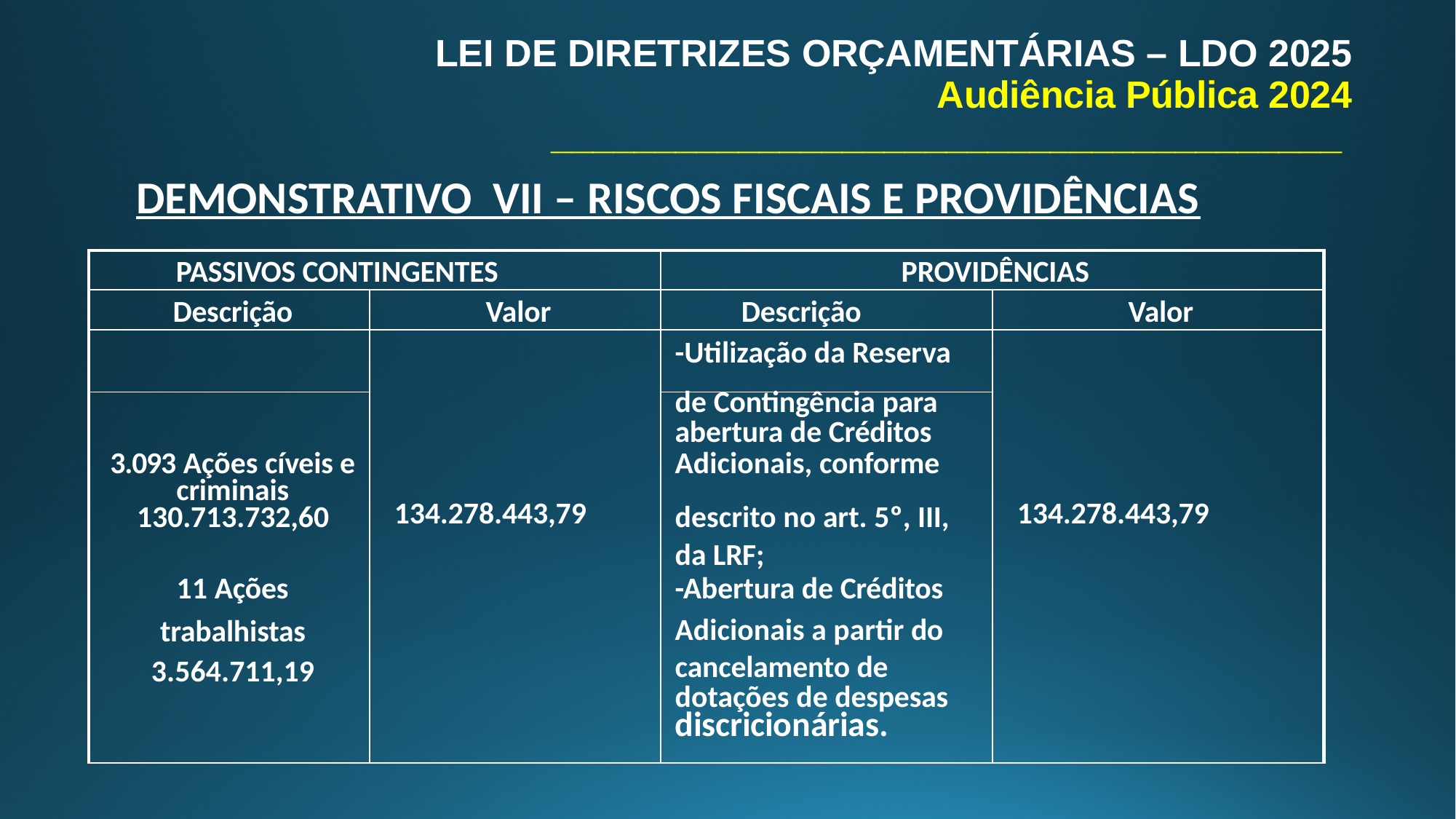

# LEI DE DIRETRIZES ORÇAMENTÁRIAS – LDO 2025 Audiência Pública 2024 ______________________________________
DEMONSTRATIVO  VII – RISCOS FISCAIS E PROVIDÊNCIAS
| PASSIVOS CONTINGENTES |  | PROVIDÊNCIAS |  |
| --- | --- | --- | --- |
| Descrição | Valor | Descrição | Valor |
|  | 134.278.443,79 | -Utilização da Reserva | 134.278.443,79 |
|  |  | de Contingência para |  |
|  |  | abertura de Créditos |  |
| 3.093 Ações cíveis e criminais |  | Adicionais, conforme |  |
| 130.713.732,60 |  | descrito no art. 5º, III, |  |
| 11 Ações |  | da LRF; -Abertura de Créditos |  |
| trabalhistas |  | Adicionais a partir do |  |
| 3.564.711,19 |  | cancelamento de dotações de despesas |  |
|  |  | discricionárias. |  |